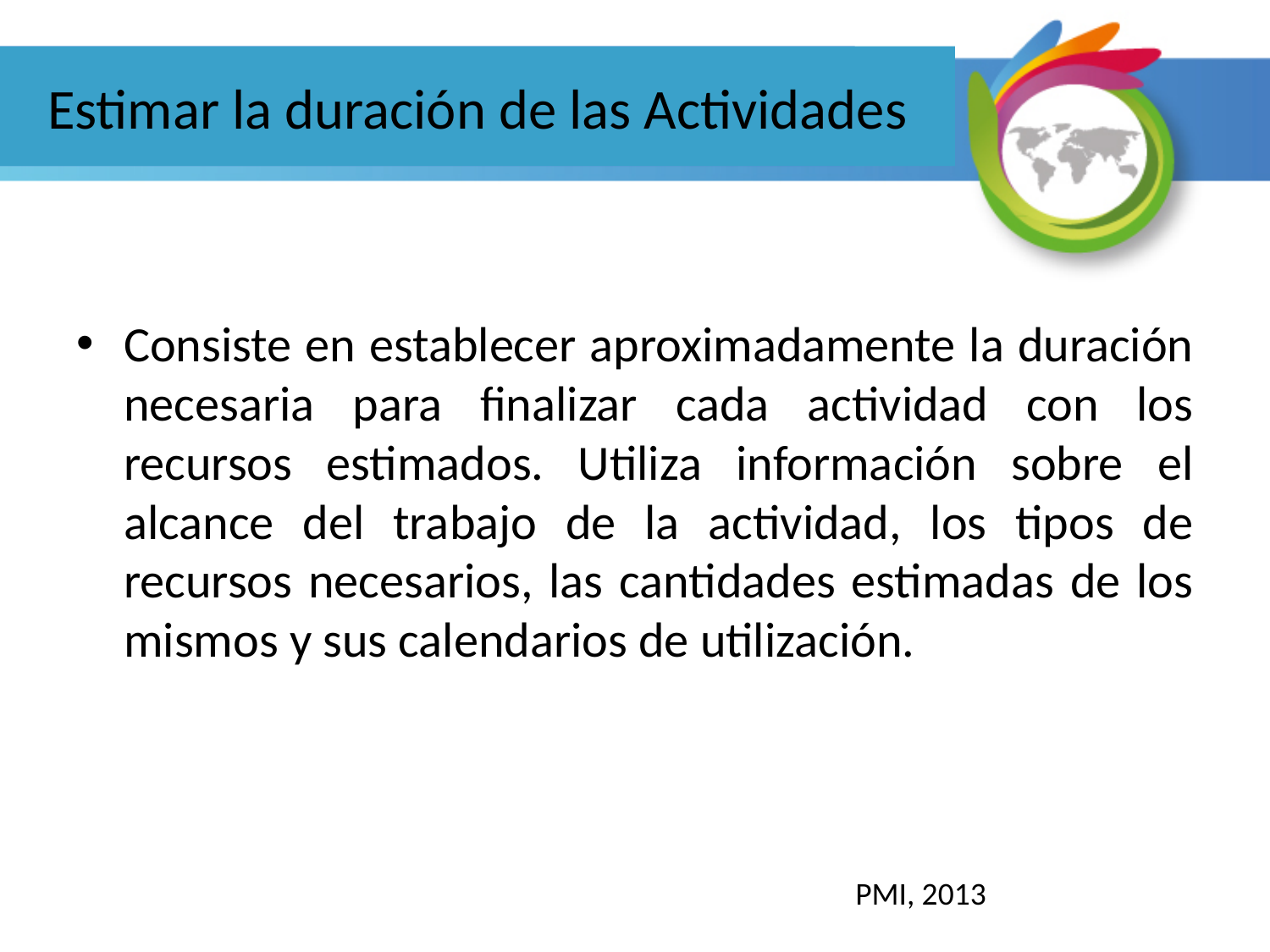

Estimar la duración de las Actividades
Consiste en establecer aproximadamente la duración necesaria para finalizar cada actividad con los recursos estimados. Utiliza información sobre el alcance del trabajo de la actividad, los tipos de recursos necesarios, las cantidades estimadas de los mismos y sus calendarios de utilización.
PMI, 2013